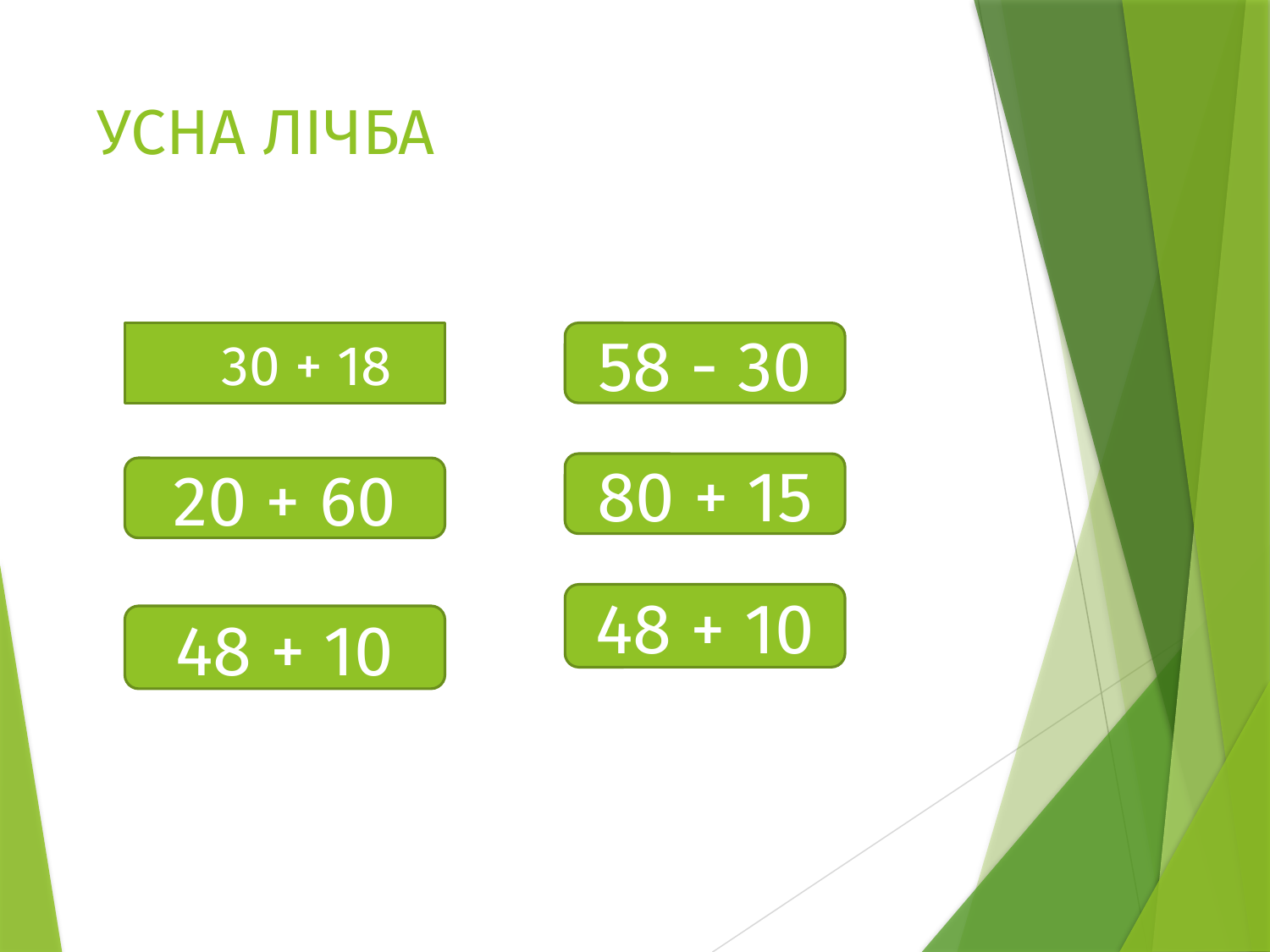

# УСНА ЛІЧБА
30 + 18
58 - 30
80 + 15
20 + 60
48 + 10
48 + 10